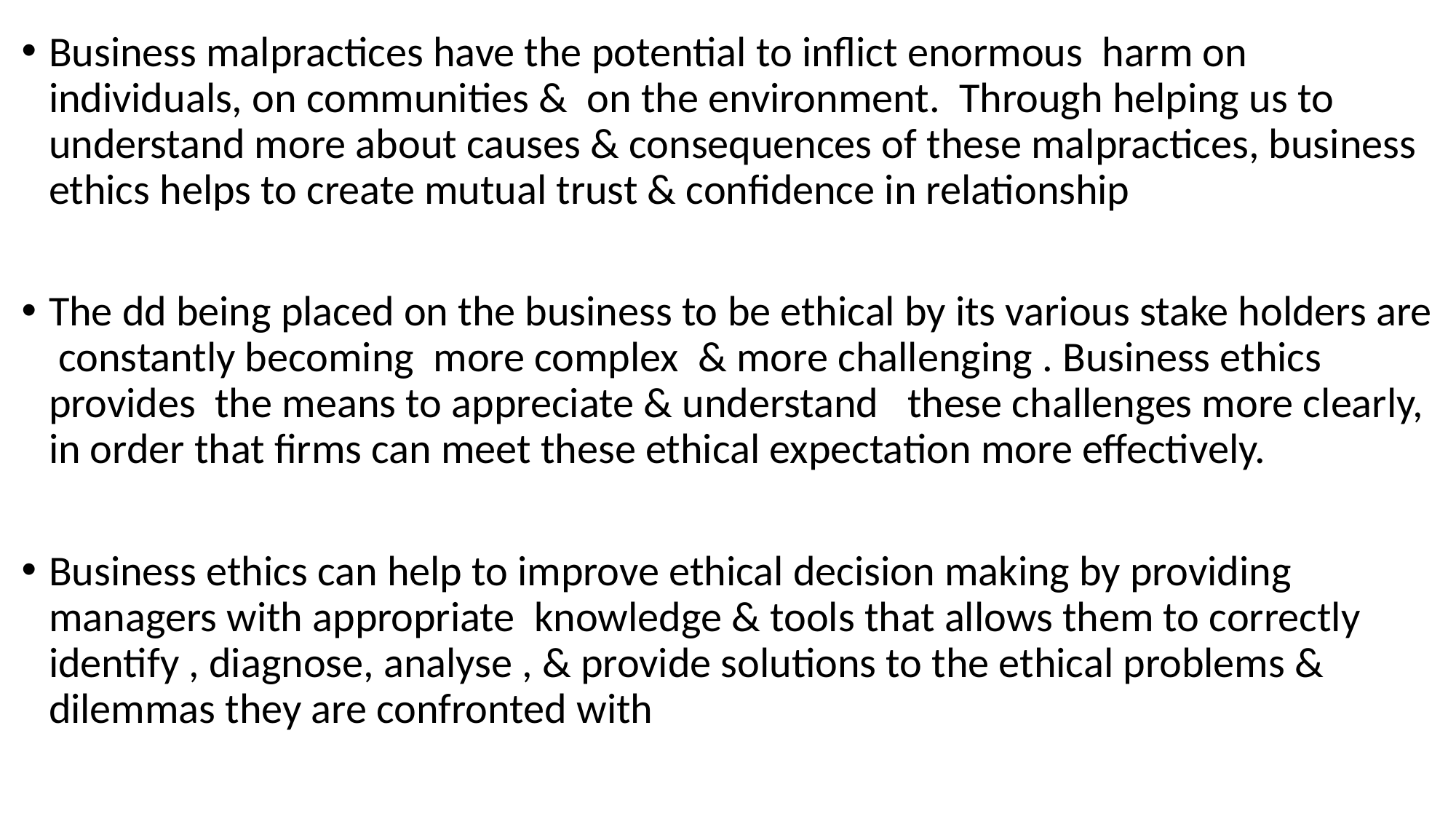

Business malpractices have the potential to inflict enormous  harm on individuals, on communities &  on the environment.  Through helping us to understand more about causes & consequences of these malpractices, business ethics helps to create mutual trust & confidence in relationship

The dd being placed on the business to be ethical by its various stake holders are  constantly becoming  more complex  & more challenging . Business ethics provides  the means to appreciate & understand   these challenges more clearly, in order that firms can meet these ethical expectation more effectively.

Business ethics can help to improve ethical decision making by providing managers with appropriate  knowledge & tools that allows them to correctly identify , diagnose, analyse , & provide solutions to the ethical problems & dilemmas they are confronted with